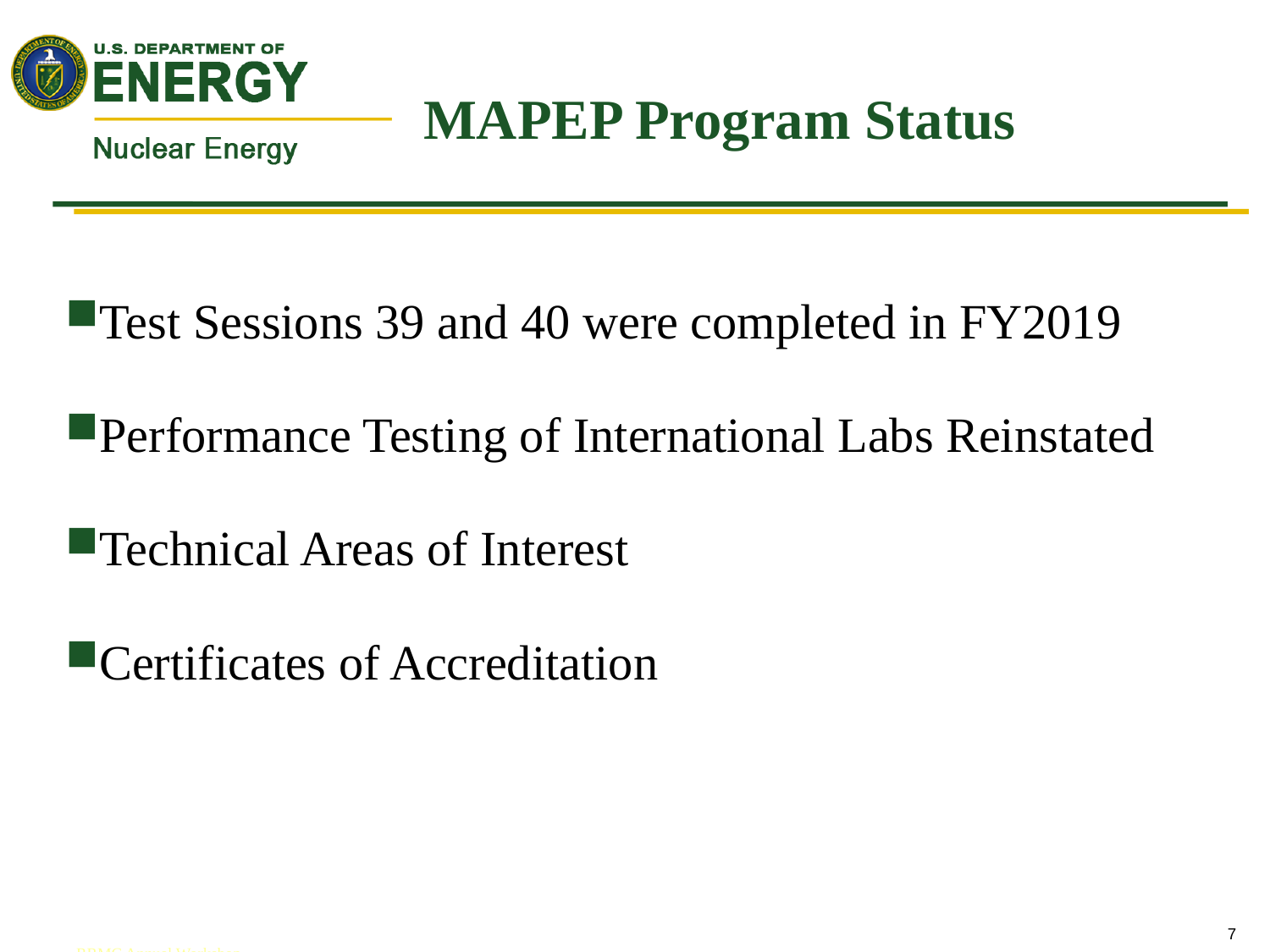

# MAPEP Program Status
Test Sessions 39 and 40 were completed in FY2019
Performance Testing of International Labs Reinstated
Technical Areas of Interest
Certificates of Accreditation

RRMC Annual Workshop
October 25, 2010